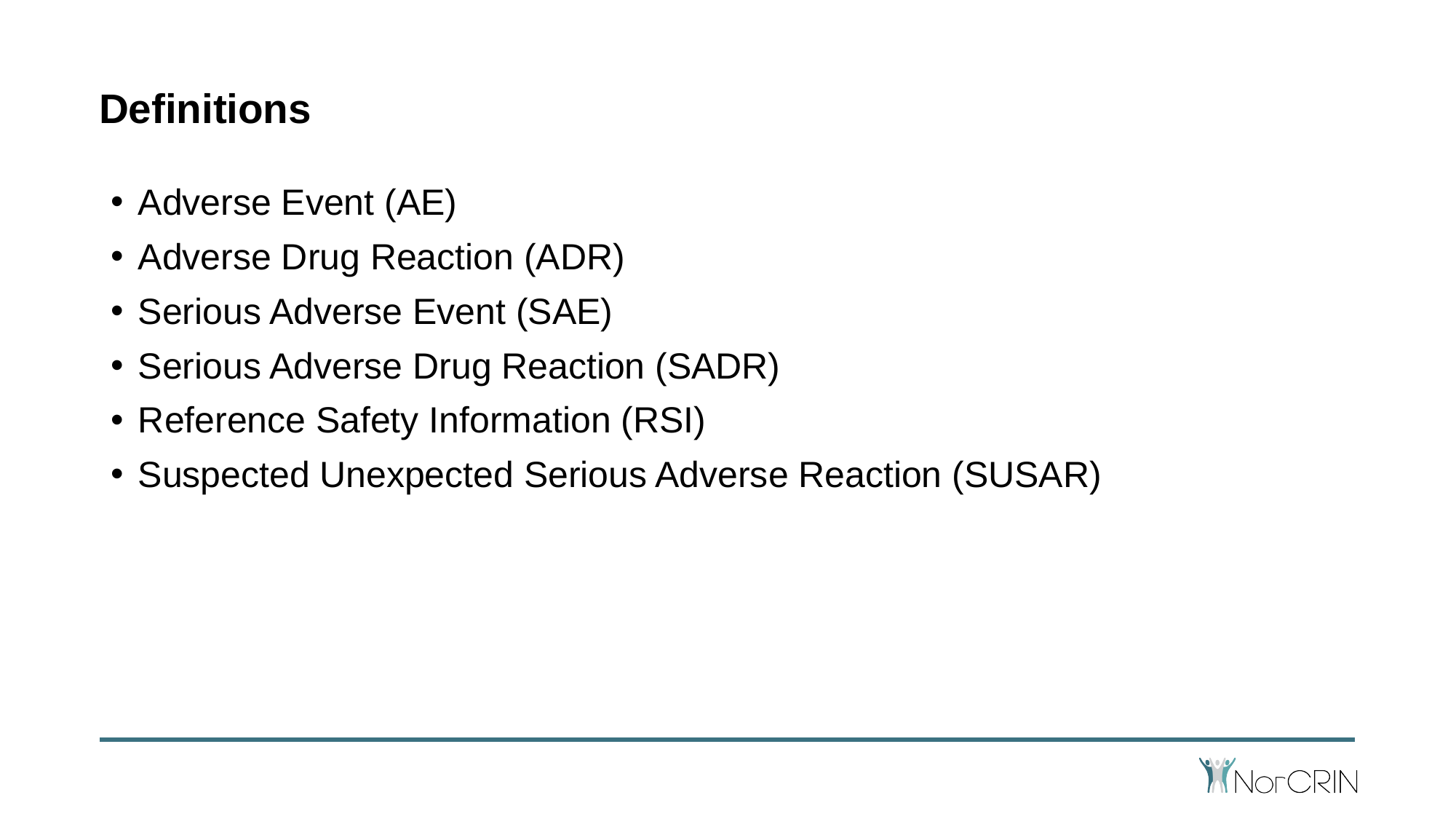

# Definitions
Adverse Event (AE)
Adverse Drug Reaction (ADR)
Serious Adverse Event (SAE)
Serious Adverse Drug Reaction (SADR)
Reference Safety Information (RSI)
Suspected Unexpected Serious Adverse Reaction (SUSAR)